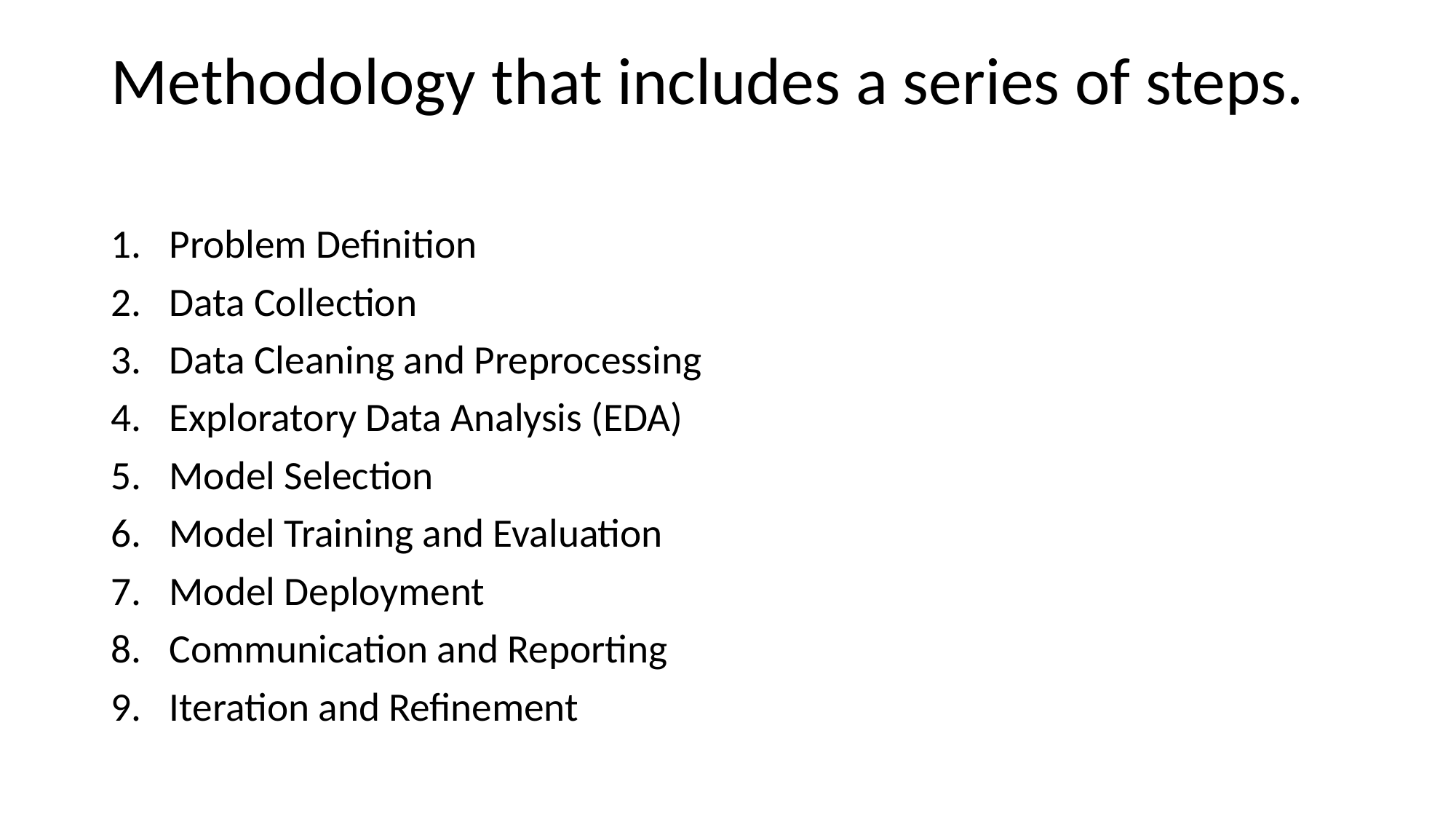

# Methodology that includes a series of steps.
Problem Definition
Data Collection
Data Cleaning and Preprocessing
Exploratory Data Analysis (EDA)
Model Selection
Model Training and Evaluation
Model Deployment
Communication and Reporting
Iteration and Refinement